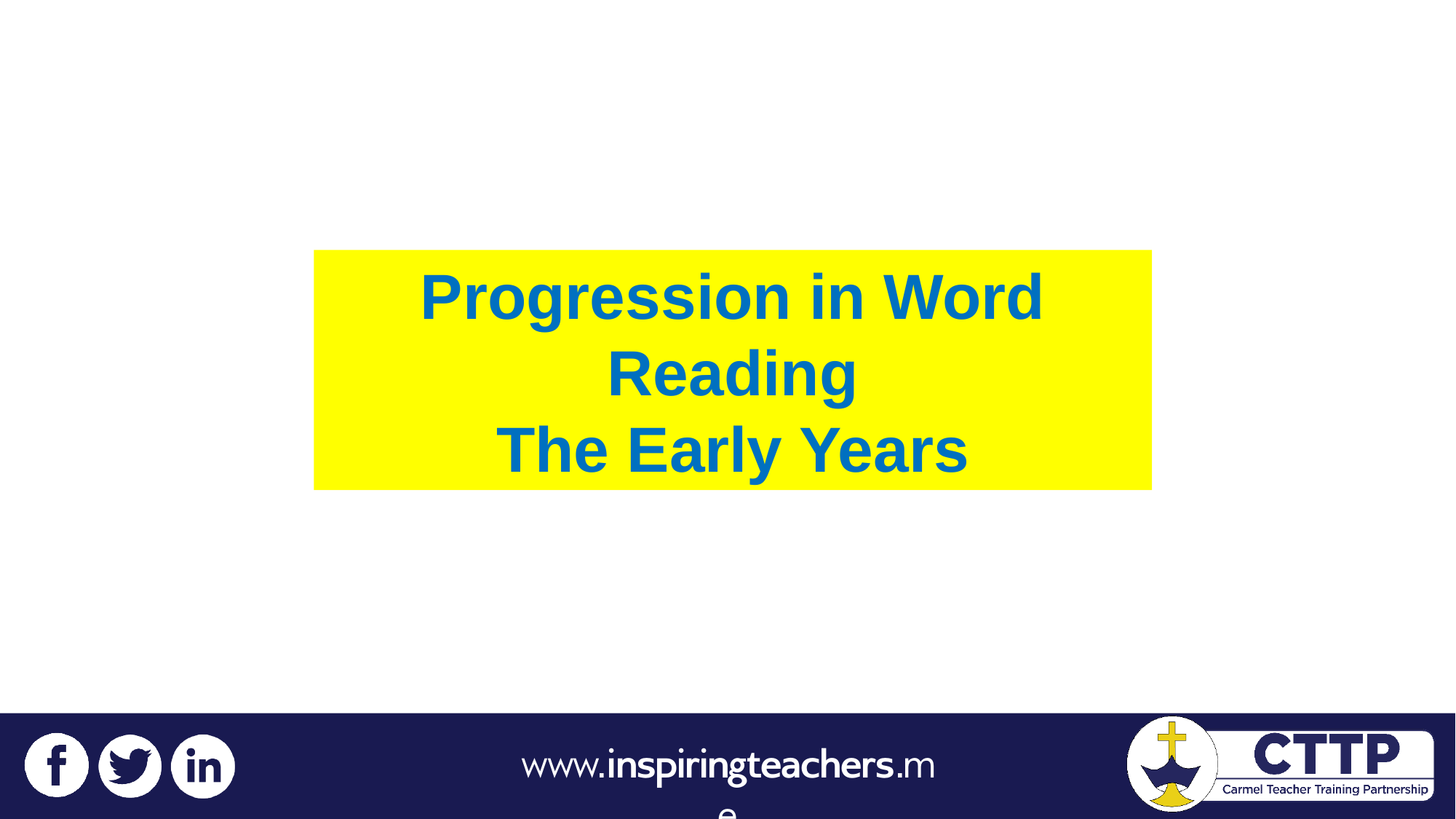

Progression in Word Reading
The Early Years